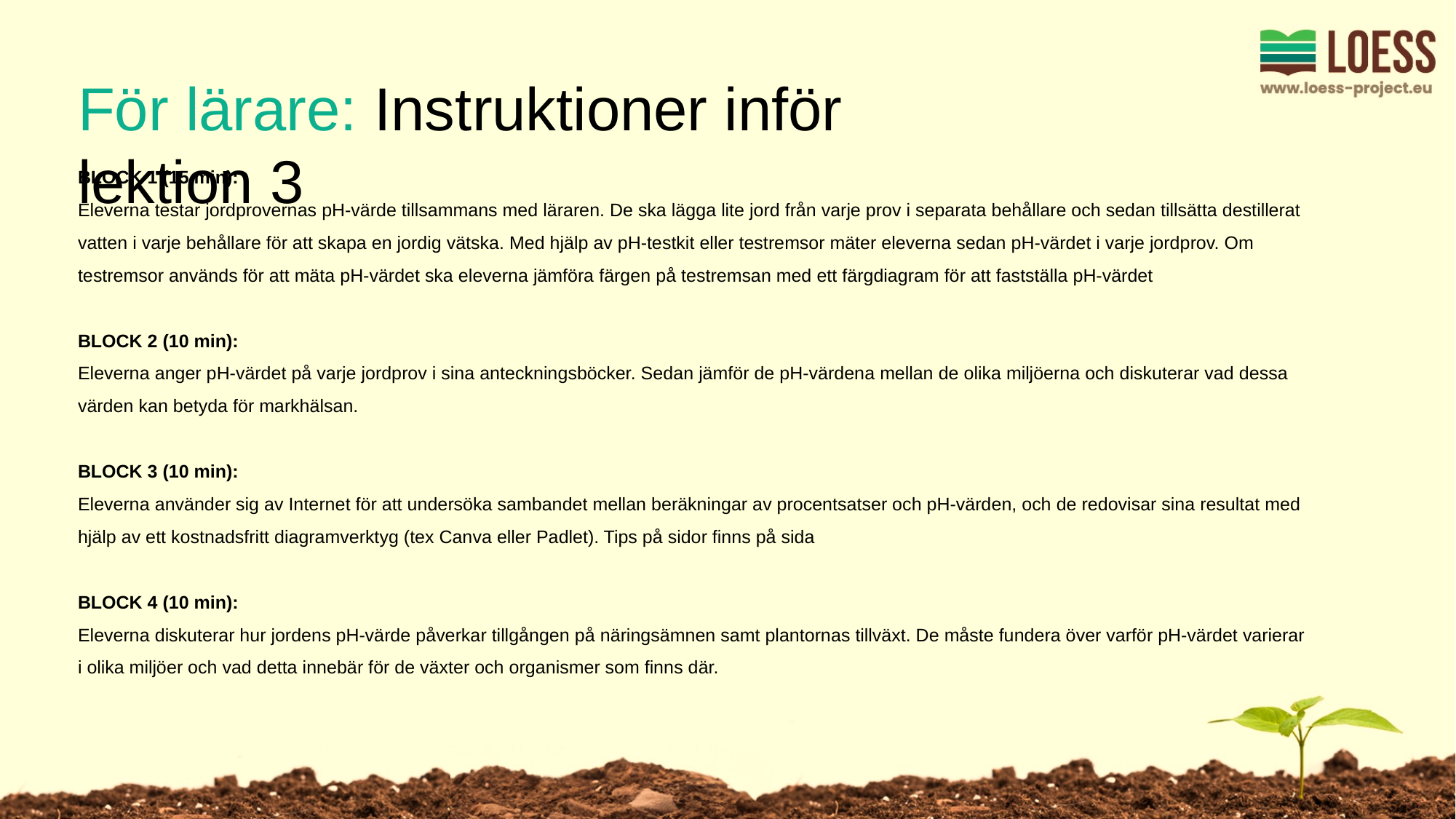

För lärare: Instruktioner inför lektion 3
BLOCK 1 (15 min):
Eleverna testar jordprovernas pH-värde tillsammans med läraren. De ska lägga lite jord från varje prov i separata behållare och sedan tillsätta destillerat vatten i varje behållare för att skapa en jordig vätska. Med hjälp av pH-testkit eller testremsor mäter eleverna sedan pH-värdet i varje jordprov. Om testremsor används för att mäta pH-värdet ska eleverna jämföra färgen på testremsan med ett färgdiagram för att fastställa pH-värdet

BLOCK 2 (10 min):
Eleverna anger pH-värdet på varje jordprov i sina anteckningsböcker. Sedan jämför de pH-värdena mellan de olika miljöerna och diskuterar vad dessa värden kan betyda för markhälsan.

BLOCK 3 (10 min):
Eleverna använder sig av Internet för att undersöka sambandet mellan beräkningar av procentsatser och pH-värden, och de redovisar sina resultat med hjälp av ett kostnadsfritt diagramverktyg (tex Canva eller Padlet). Tips på sidor finns på sida

BLOCK 4 (10 min):
Eleverna diskuterar hur jordens pH-värde påverkar tillgången på näringsämnen samt plantornas tillväxt. De måste fundera över varför pH-värdet varierar i olika miljöer och vad detta innebär för de växter och organismer som finns där.